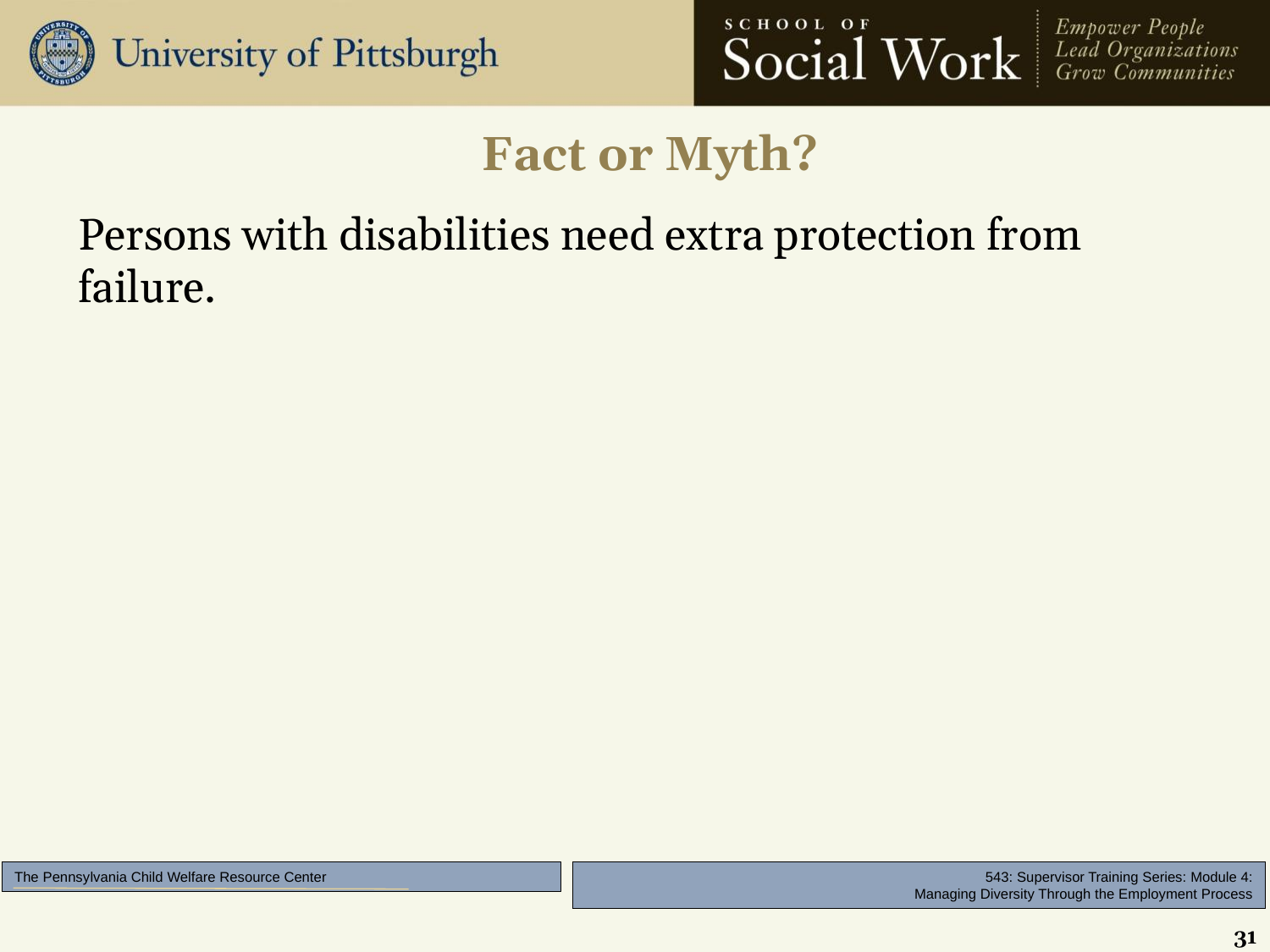

# Fact or Myth?
Persons with disabilities need extra protection from failure.

31